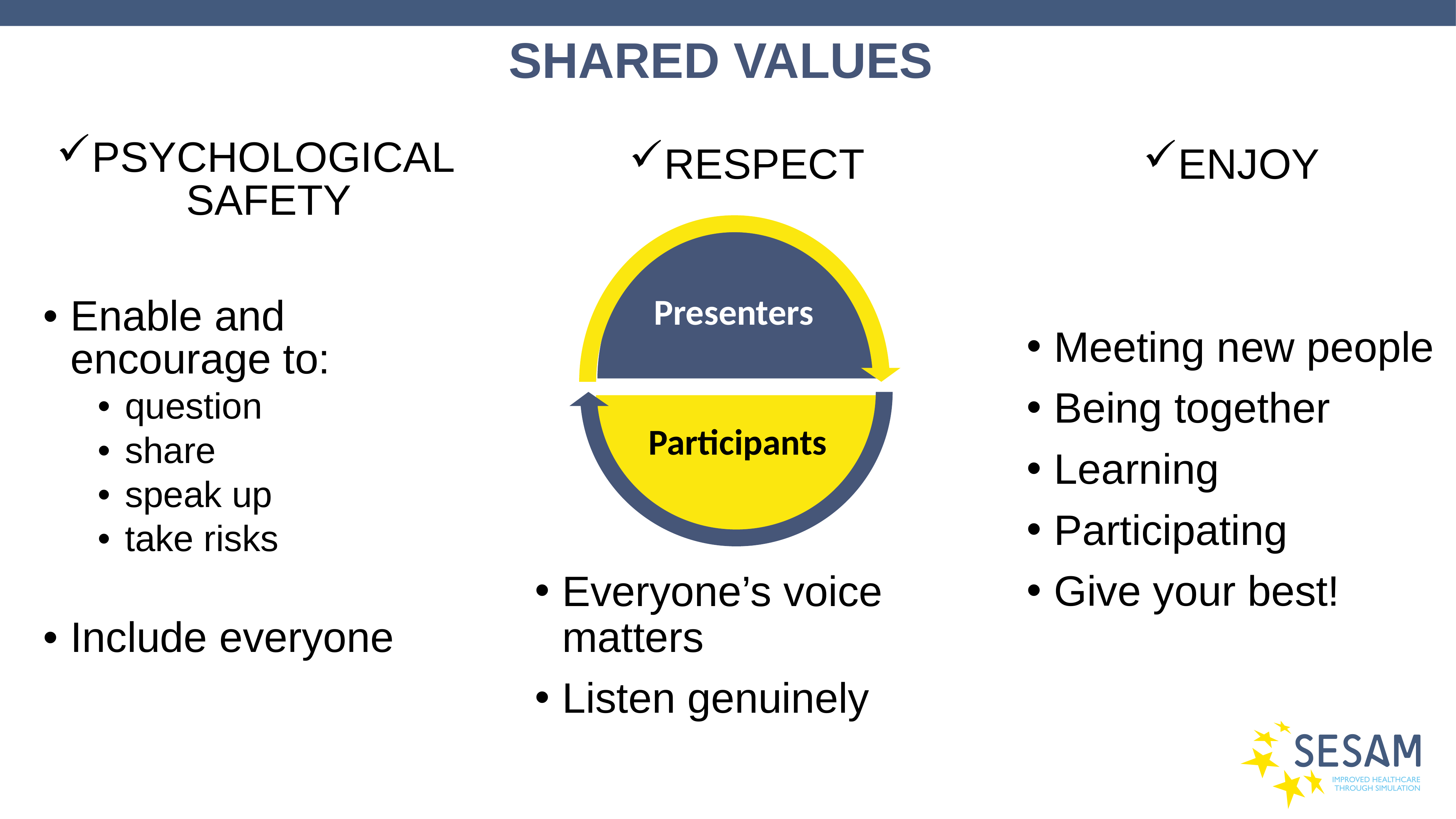

SHARED VALUES
PSYCHOLOGICAL SAFETY

Enable and encourage to:
question
share
speak up
take risks

Include everyone

ENJOY

Meeting new people
Being together
Learning
Participating
Give your best!
RESPECT

Everyone’s voice matters
Listen genuinely

Presenters
Participants